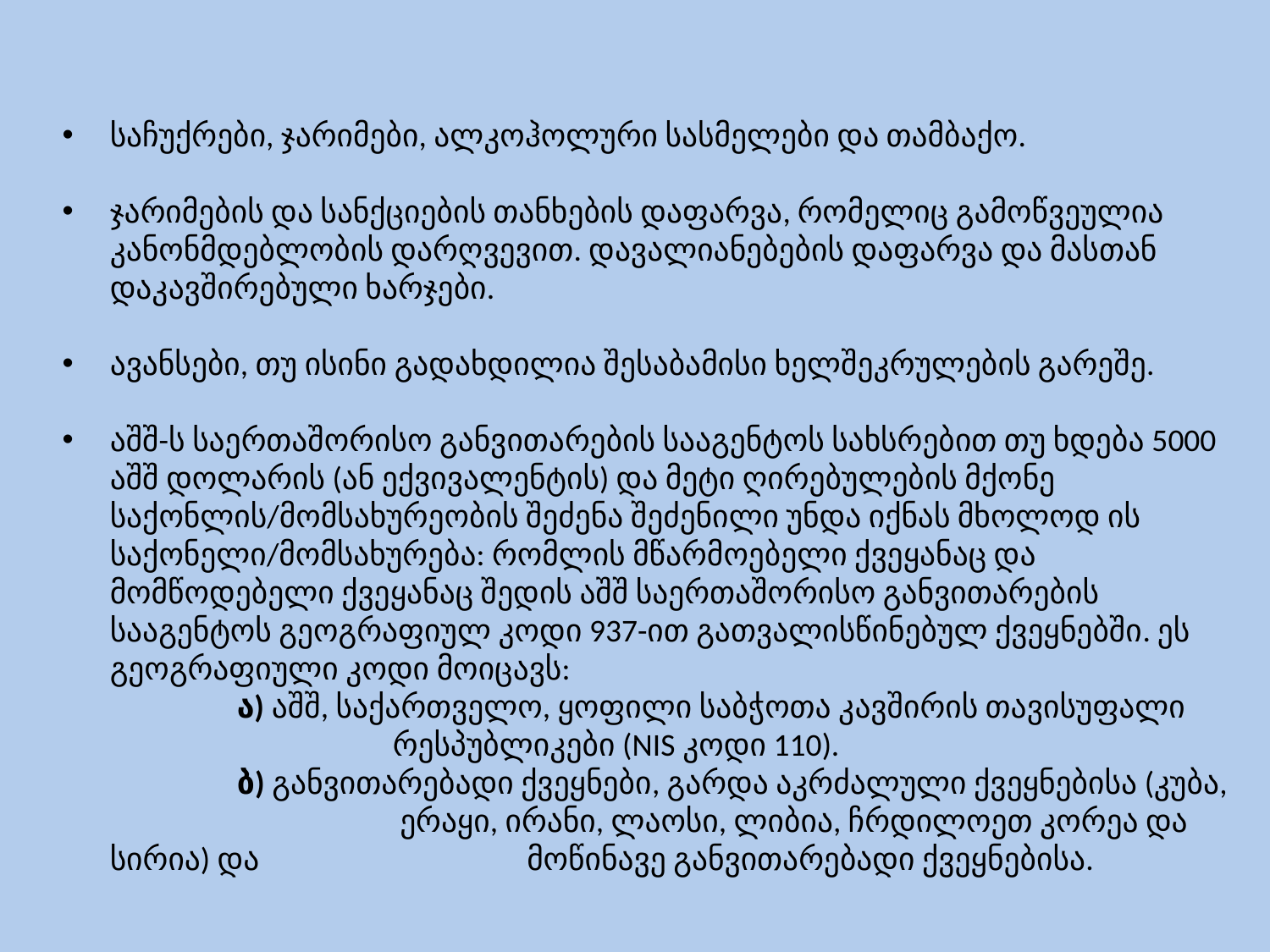

საჩუქრები, ჯარიმები, ალკოჰოლური სასმელები და თამბაქო.

ჯარიმების და სანქციების თანხების დაფარვა, რომელიც გამოწვეულია კანონმდებლობის დარღვევით. დავალიანებების დაფარვა და მასთან დაკავშირებული ხარჯები.

ავანსები, თუ ისინი გადახდილია შესაბამისი ხელშეკრულების გარეშე.

აშშ-ს საერთაშორისო განვითარების სააგენტოს სახსრებით თუ ხდება 5000 აშშ დოლარის (ან ექვივალენტის) და მეტი ღირებულების მქონე საქონლის/მომსახურეობის შეძენა შეძენილი უნდა იქნას მხოლოდ ის საქონელი/მომსახურება: რომლის მწარმოებელი ქვეყანაც და მომწოდებელი ქვეყანაც შედის აშშ საერთაშორისო განვითარების სააგენტოს გეოგრაფიულ კოდი 937-ით გათვალისწინებულ ქვეყნებში. ეს გეოგრაფიული კოდი მოიცავს:
		ა) აშშ, საქართველო, ყოფილი საბჭოთა კავშირის თავისუფალი 		    რესპუბლიკები (NIS კოდი 110).
		ბ) განვითარებადი ქვეყნები, გარდა აკრძალული ქვეყნებისა (კუბა, 	 	     ერაყი, ირანი, ლაოსი, ლიბია, ჩრდილოეთ კორეა და სირია) და 	  	     მოწინავე განვითარებადი ქვეყნებისა.